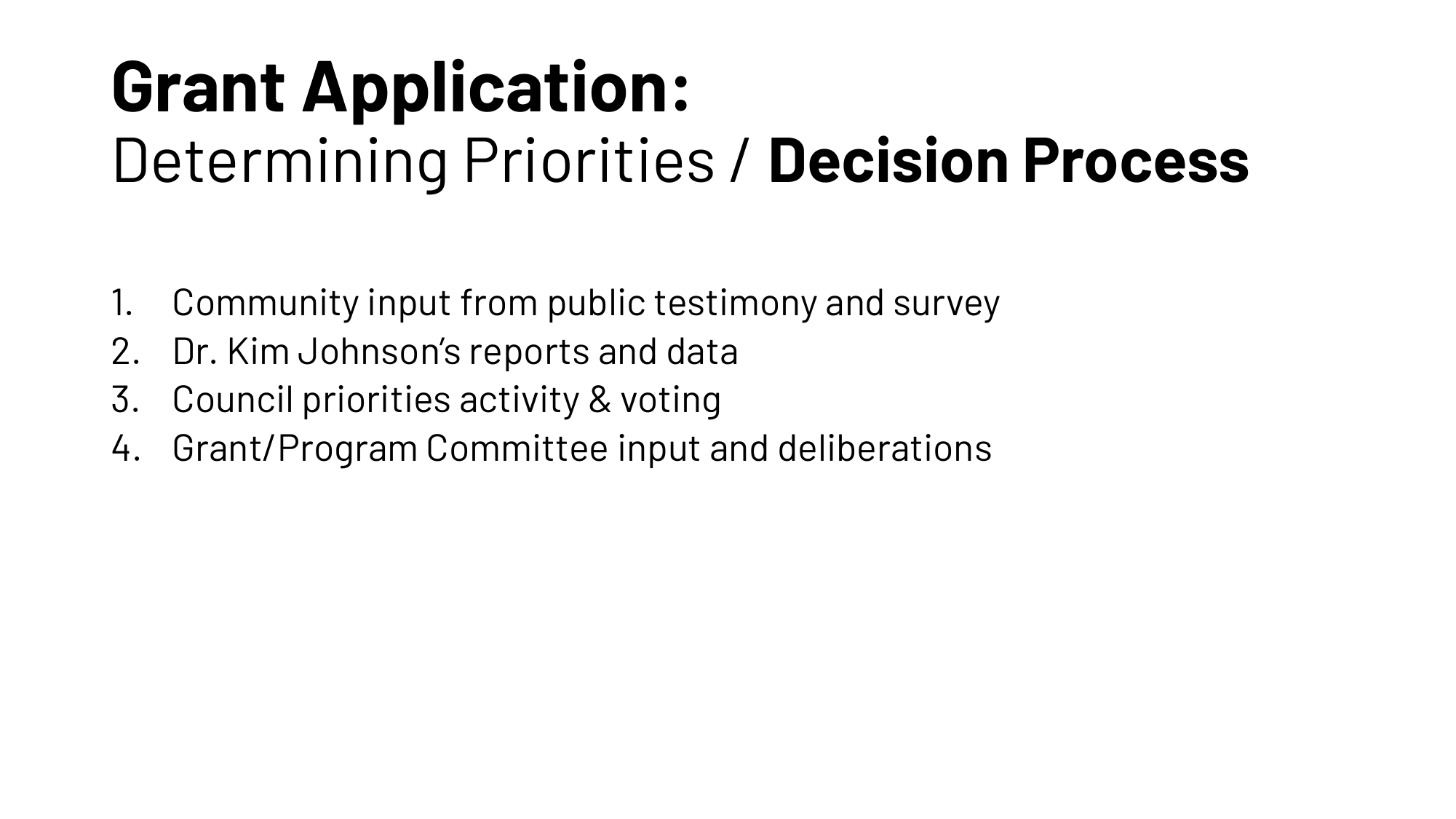

# Grant Application: Determining Priorities / Decision Process

Community input from public testimony and survey
Dr. Kim Johnson’s reports and data
Council priorities activity & voting
Grant/Program Committee input and deliberations